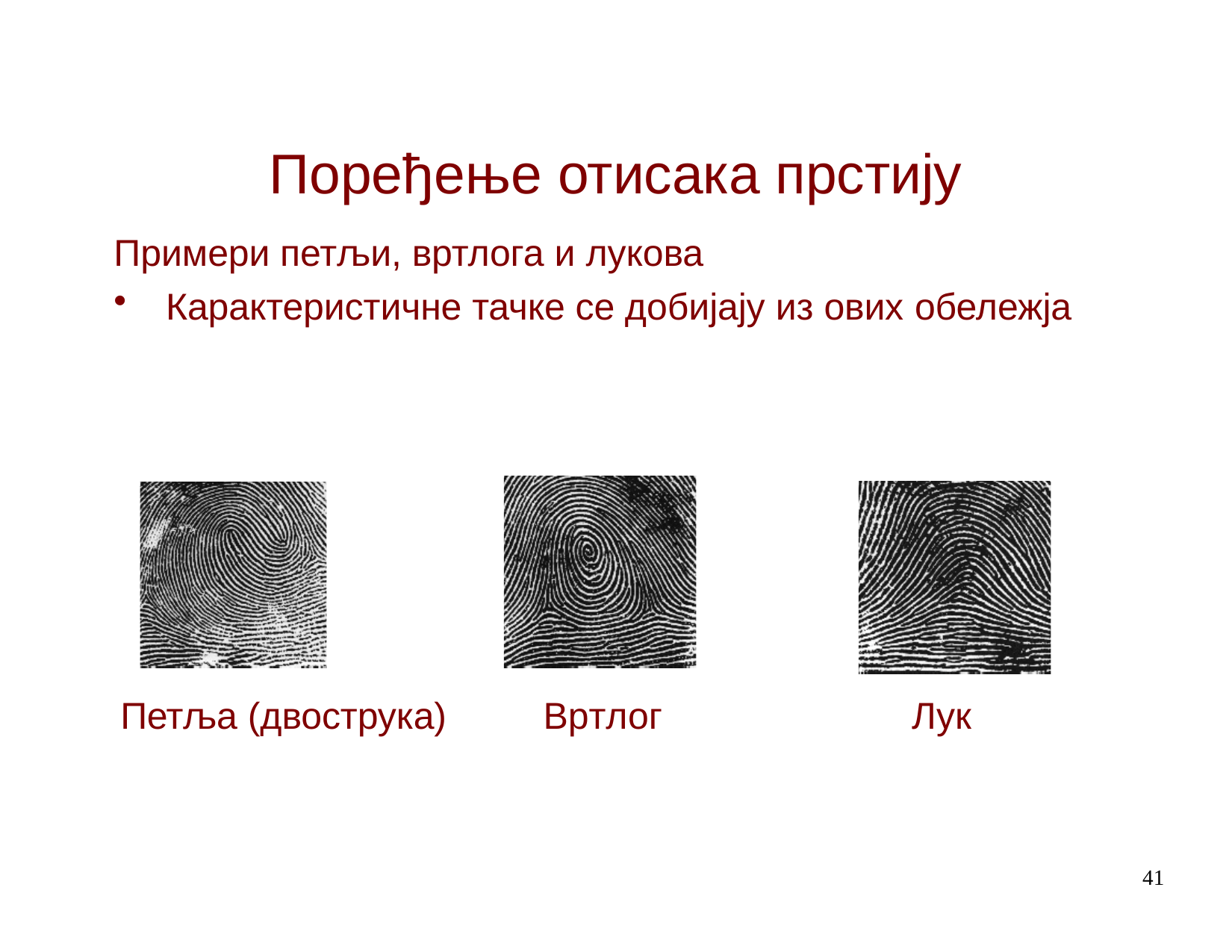

# Поређење отисака прстију
Примери петљи, вртлога и лукова
Карактеристичне тачке се добијају из ових обележја

Петља (двострука)
Вртлог
Лук
41